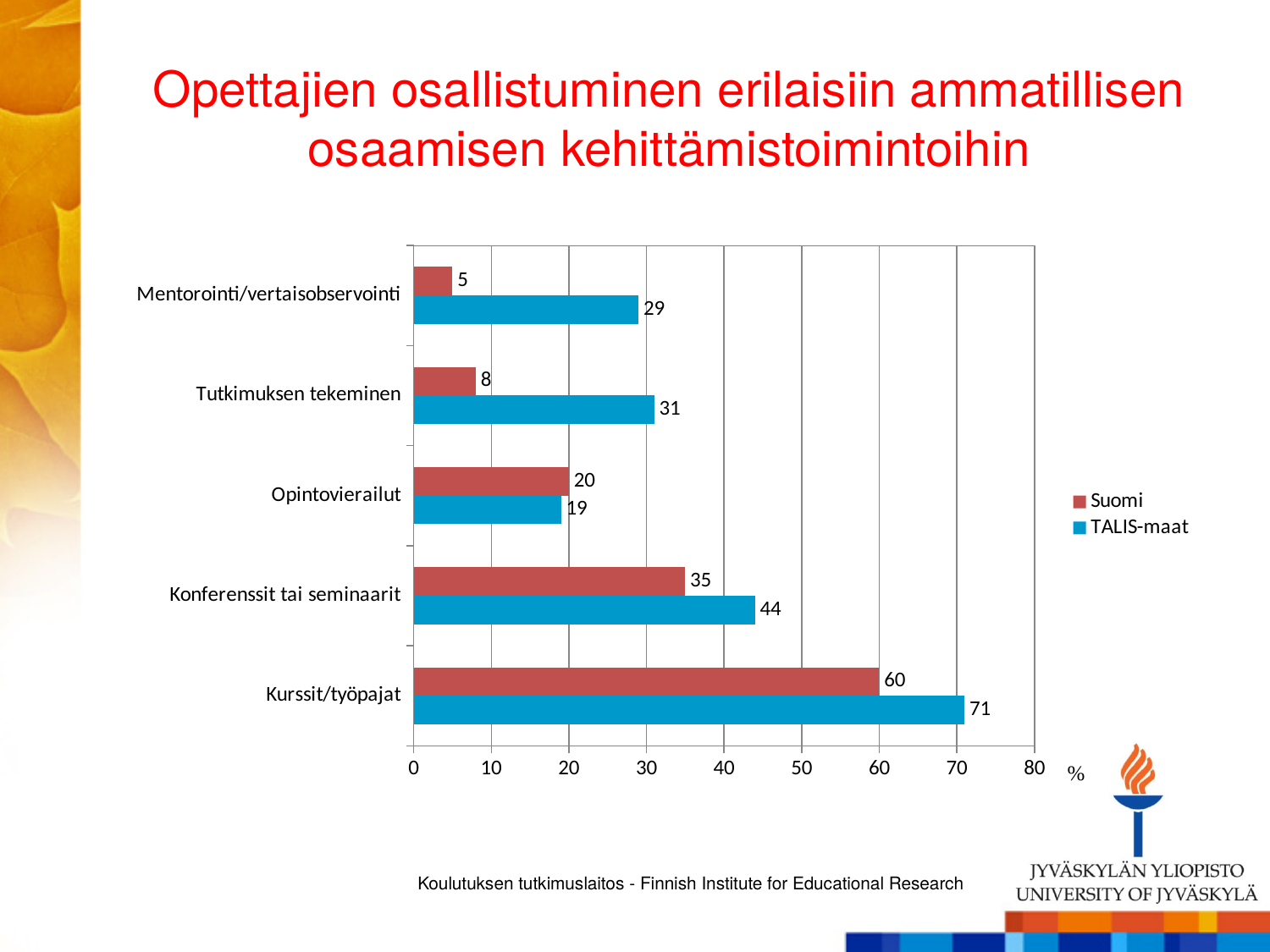

# Opettajien osallistuminen erilaisiin ammatillisen osaamisen kehittämistoimintoihin

### Chart

| Category | TALIS-maat | Suomi |
|---|---|---|
| Kurssit/työpajat | 71.0 | 60.0 |
| Konferenssit tai seminaarit | 44.0 | 35.0 |
| Opintovierailut | 19.0 | 20.0 |
| Tutkimuksen tekeminen | 31.0 | 8.0 |
| Mentorointi/vertaisobservointi | 29.0 | 5.0 |
Koulutuksen tutkimuslaitos - Finnish Institute for Educational Research